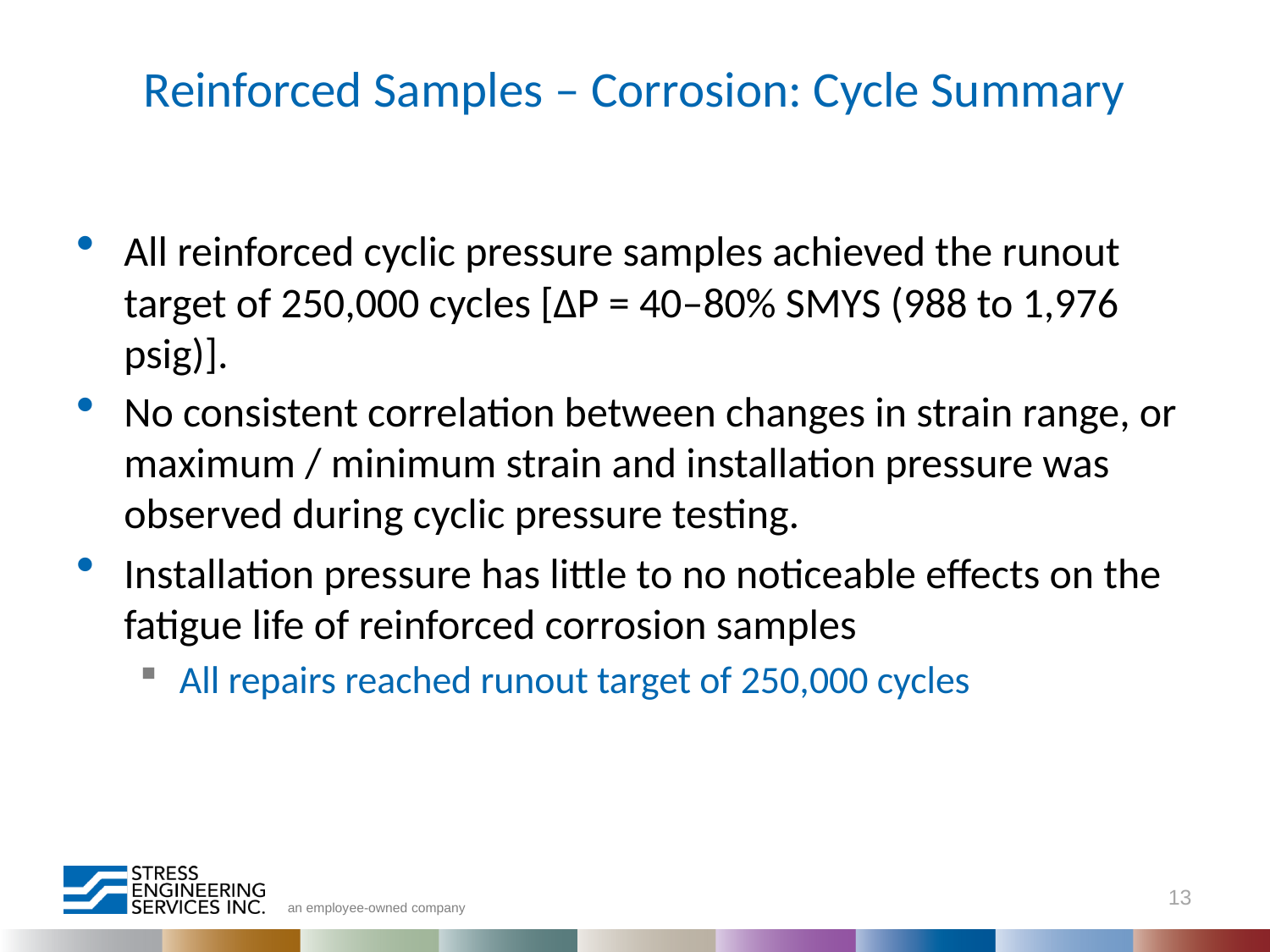

# Reinforced Samples – Corrosion: Cycle Summary
All reinforced cyclic pressure samples achieved the runout target of 250,000 cycles [ΔP = 40–80% SMYS (988 to 1,976 psig)].
No consistent correlation between changes in strain range, or maximum / minimum strain and installation pressure was observed during cyclic pressure testing.
Installation pressure has little to no noticeable effects on the fatigue life of reinforced corrosion samples
All repairs reached runout target of 250,000 cycles